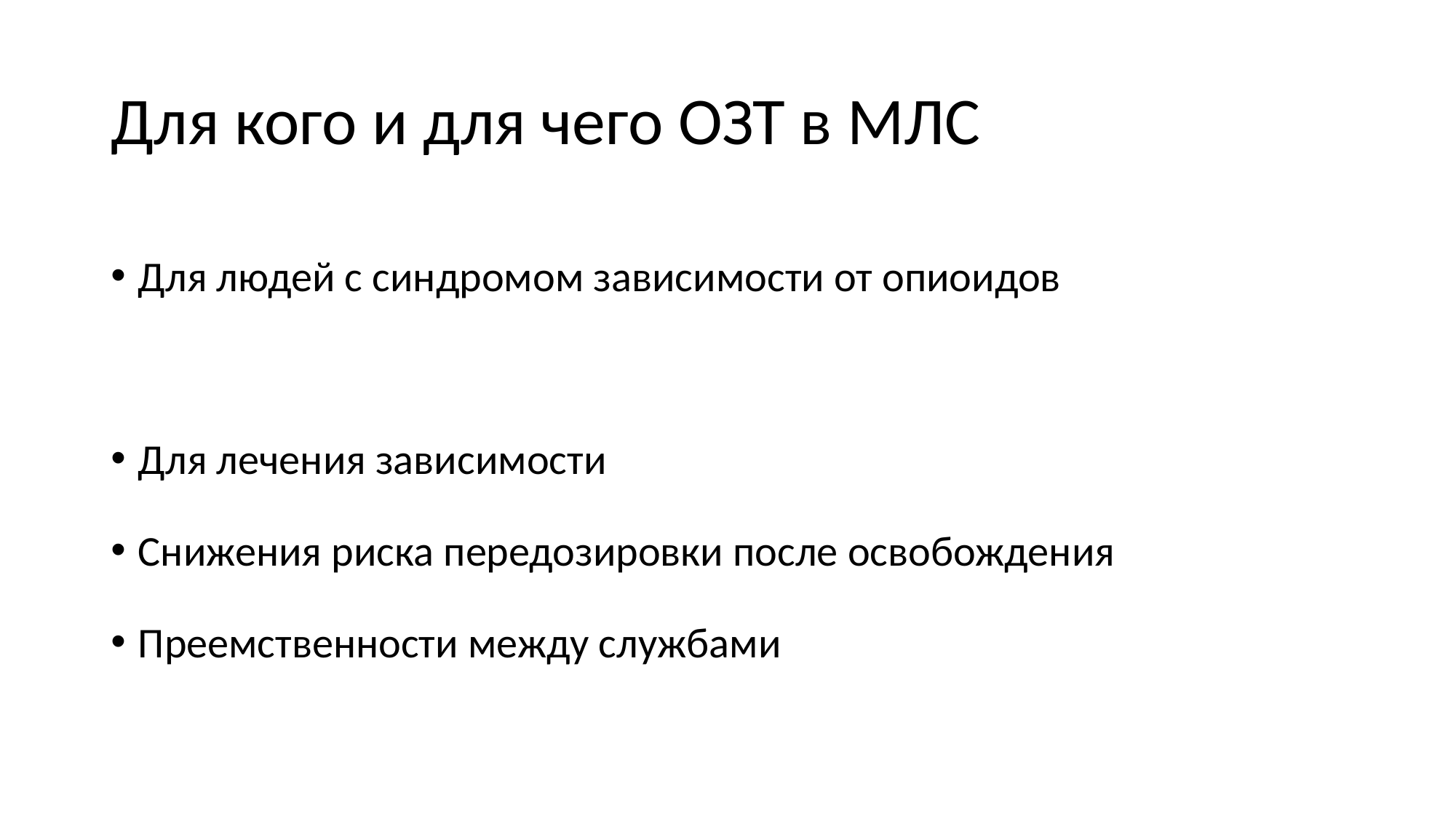

# Для кого и для чего ОЗТ в МЛС
Для людей с синдромом зависимости от опиоидов

Для лечения зависимости
Снижения риска передозировки после освобождения
Преемственности между службами